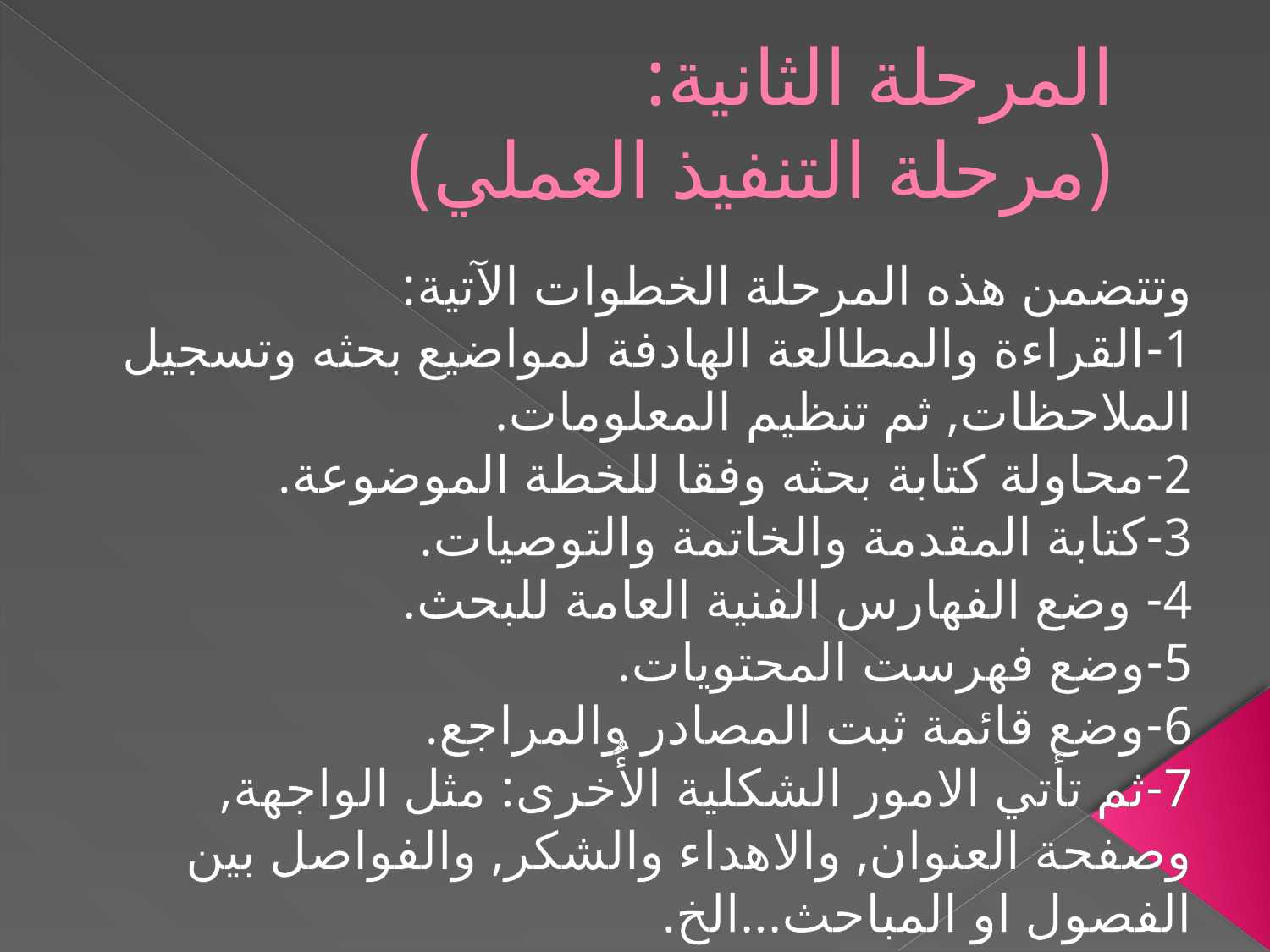

# المرحلة الثانية: (مرحلة التنفيذ العملي)
وتتضمن هذه المرحلة الخطوات الآتية:
1-القراءة والمطالعة الهادفة لمواضيع بحثه وتسجيل الملاحظات, ثم تنظيم المعلومات.
2-محاولة كتابة بحثه وفقا للخطة الموضوعة.
3-كتابة المقدمة والخاتمة والتوصيات.
4- وضع الفهارس الفنية العامة للبحث.
5-وضع فهرست المحتويات.
6-وضع قائمة ثبت المصادر والمراجع.
7-ثم تأتي الامور الشكلية الأُخرى: مثل الواجهة, وصفحة العنوان, والاهداء والشكر, والفواصل بين الفصول او المباحث...الخ.